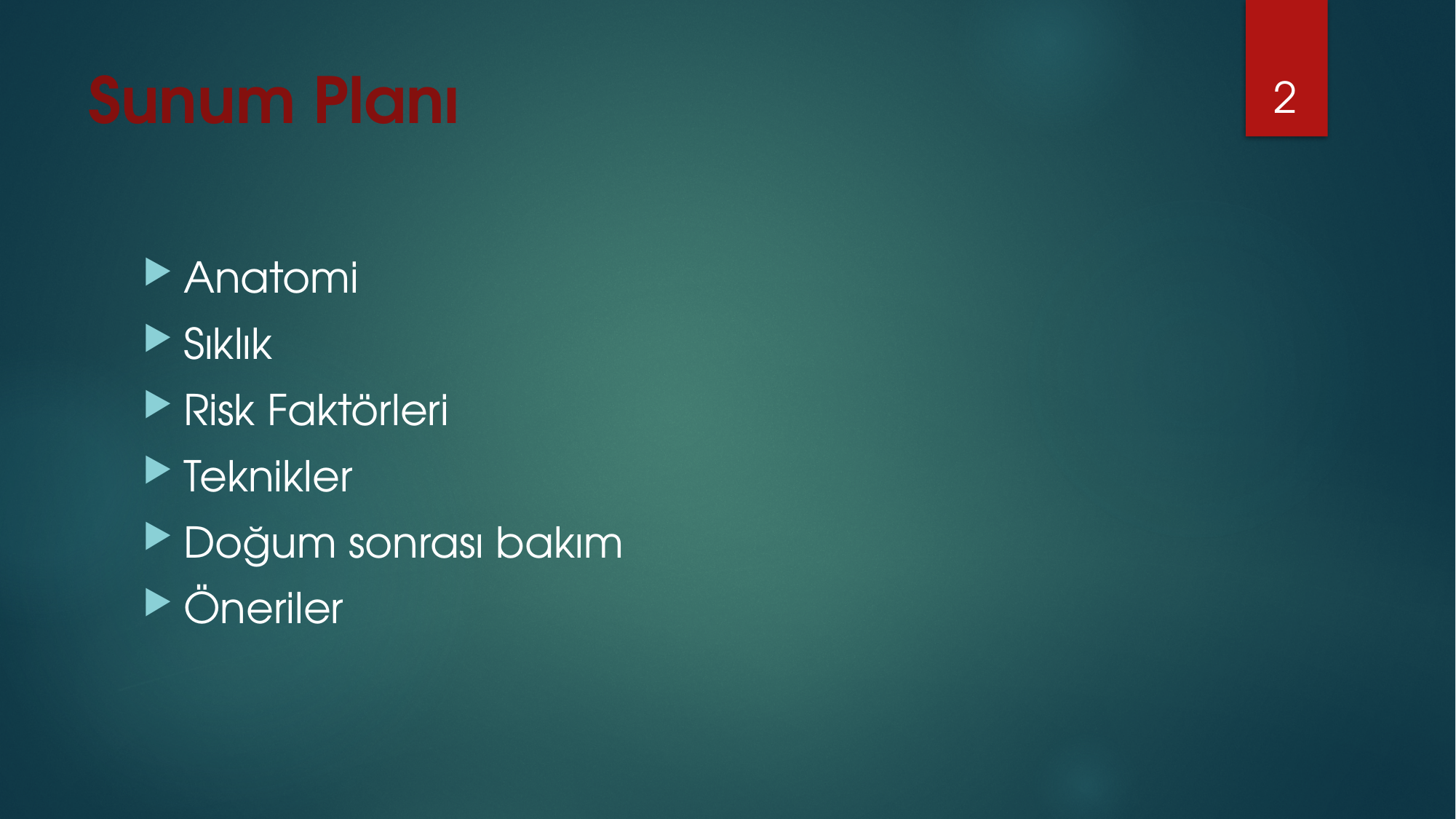

2
# Sunum Planı
Anatomi
Sıklık
Risk Faktörleri
Teknikler
Doğum sonrası bakım
Öneriler